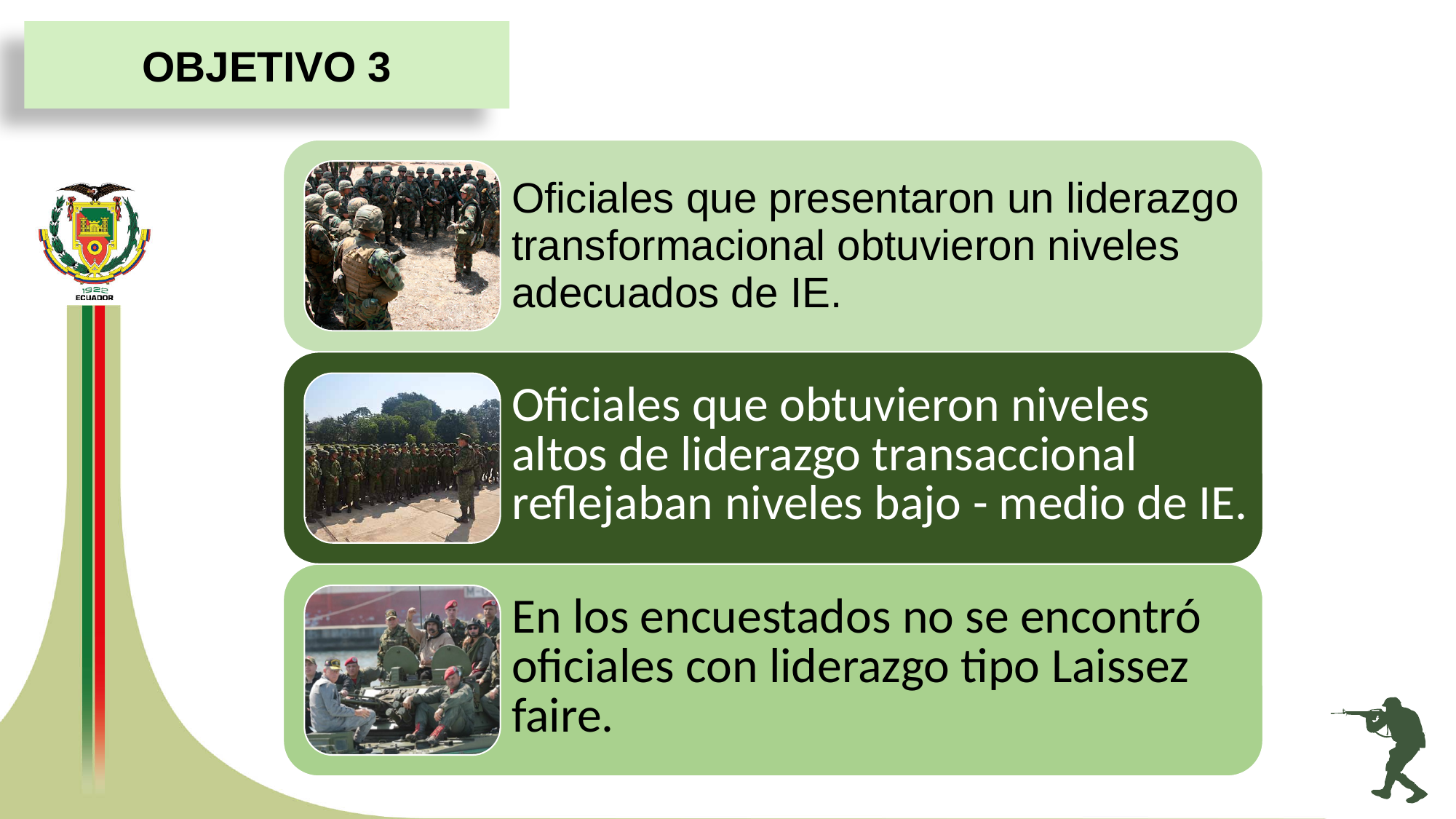

OBJETIVO 3
Oficiales que presentaron un liderazgo transformacional obtuvieron niveles adecuados de IE.
Oficiales que obtuvieron niveles altos de liderazgo transaccional reflejaban niveles bajo - medio de IE.
En los encuestados no se encontró oficiales con liderazgo tipo Laissez faire.